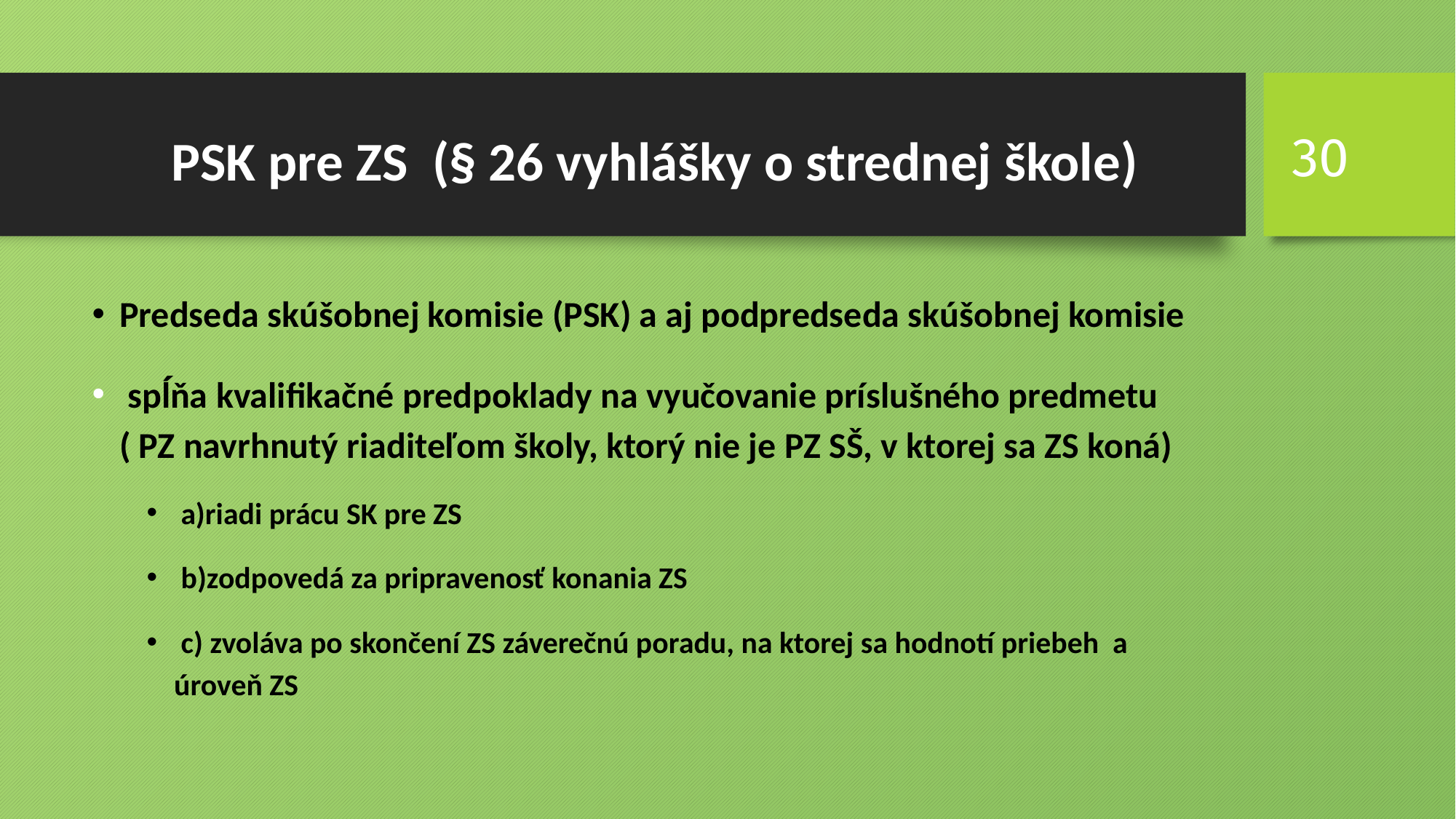

30
# PSK pre ZS  (§ 26 vyhlášky o strednej škole)
Predseda skúšobnej komisie (PSK) a aj podpredseda skúšobnej komisie
 spĺňa kvalifikačné predpoklady na vyučovanie príslušného predmetu       ( PZ navrhnutý riaditeľom školy, ktorý nie je PZ SŠ, v ktorej sa ZS koná)
 a)riadi prácu SK pre ZS
 b)zodpovedá za pripravenosť konania ZS
 c) zvoláva po skončení ZS záverečnú poradu, na ktorej sa hodnotí priebeh  a úroveň ZS